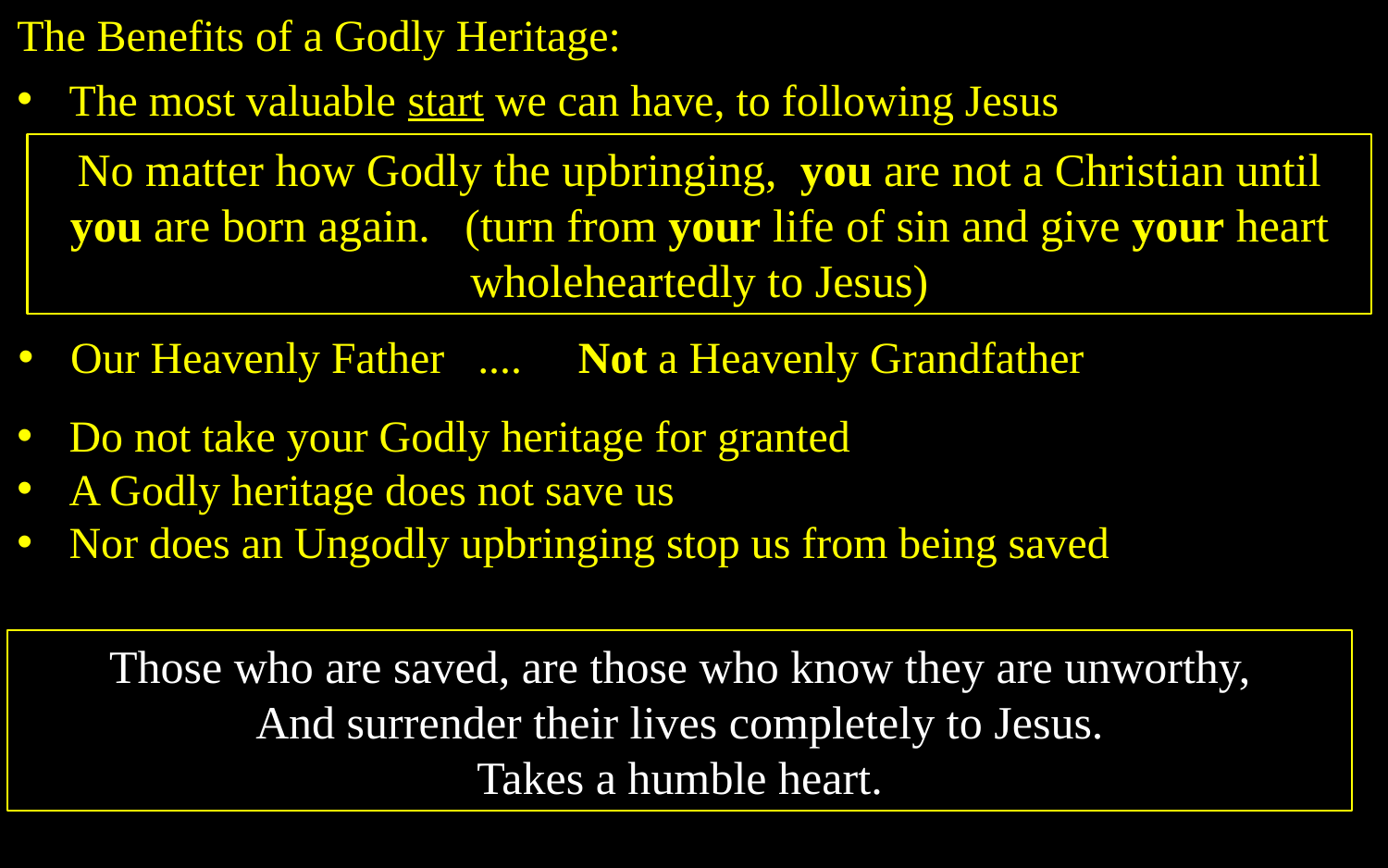

The Benefits of a Godly Heritage:
The most valuable start we can have, to following Jesus
No matter how Godly the upbringing,  you are not a Christian until you are born again.   (turn from your life of sin and give your heart wholeheartedly to Jesus)
Our Heavenly Father   ....     Not a Heavenly Grandfather
Do not take your Godly heritage for granted
A Godly heritage does not save us
Nor does an Ungodly upbringing stop us from being saved
Those who are saved, are those who know they are unworthy,
And surrender their lives completely to Jesus.
Takes a humble heart.